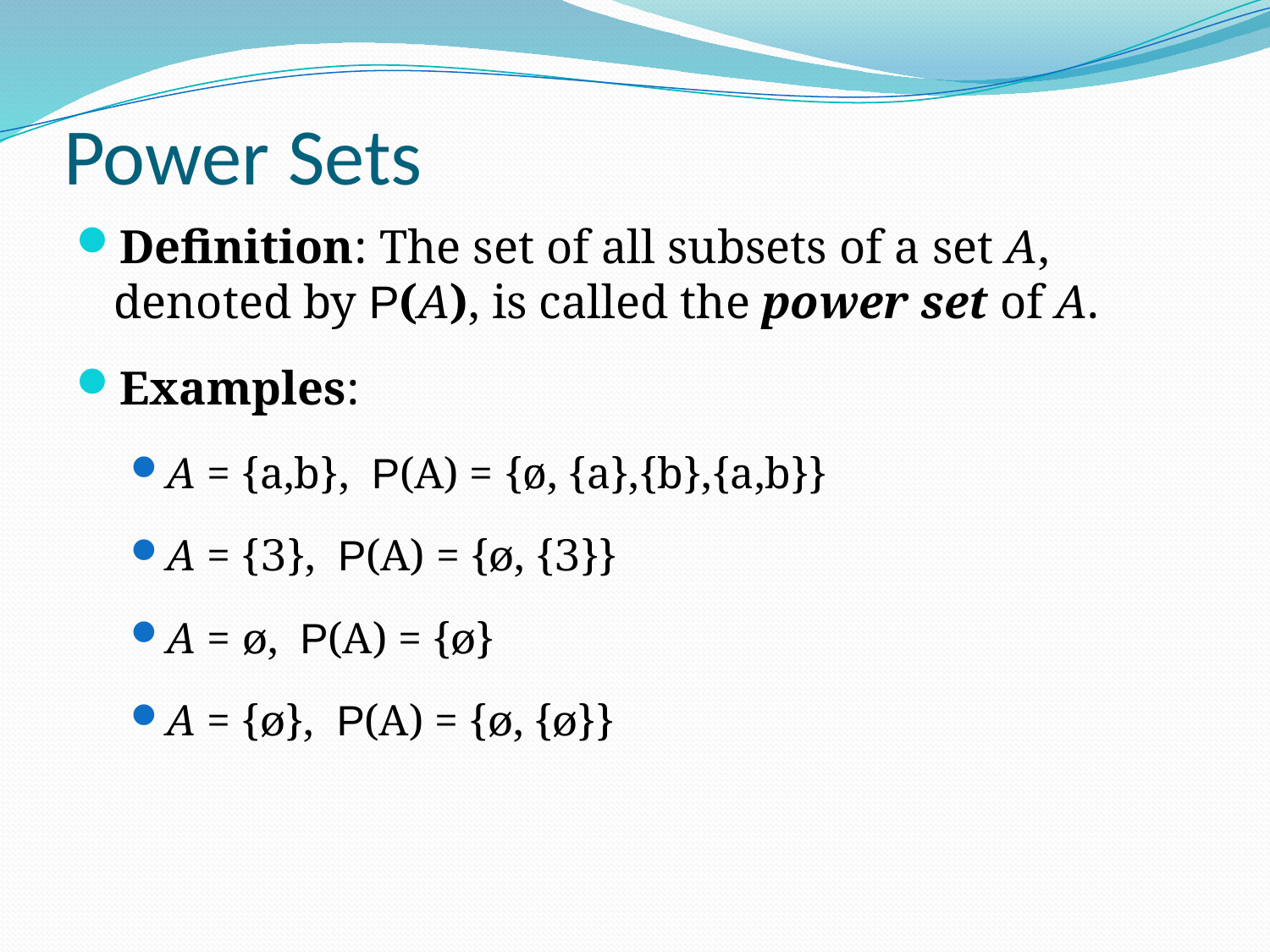

# Power Sets
Definition: The set of all subsets of a set A, denoted by P(A), is called the power set of A.
Examples:
A = {a,b},  P(A) = {ø, {a},{b},{a,b}}
A = {3},  P(A) = {ø, {3}}
A = ø,  P(A) = {ø}
A = {ø},  P(A) = {ø, {ø}}